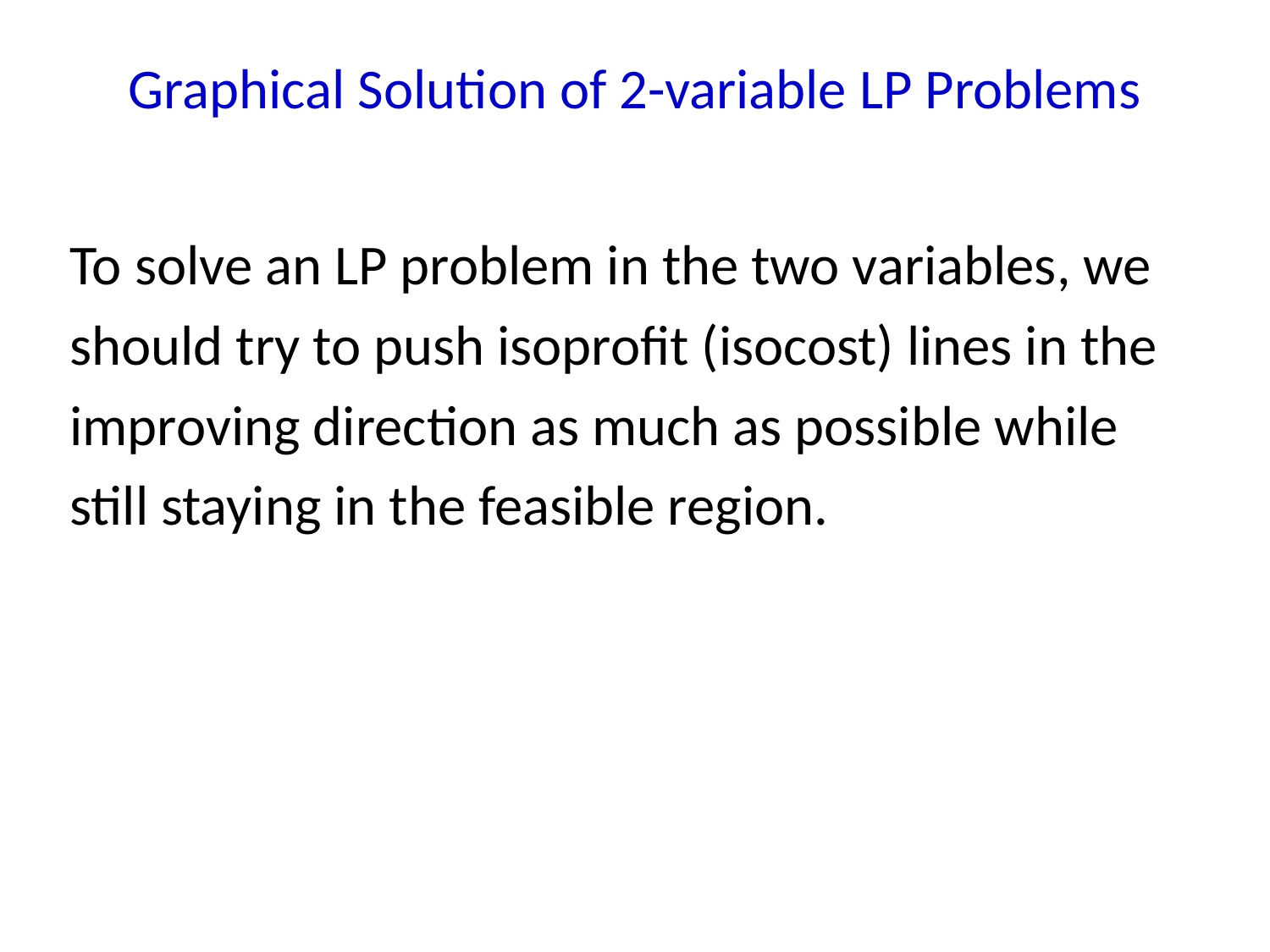

Graphical Solution of 2-variable LP Problems
To solve an LP problem in the two variables, we
should try to push isoprofit (isocost) lines in the
improving direction as much as possible while
still staying in the feasible region.